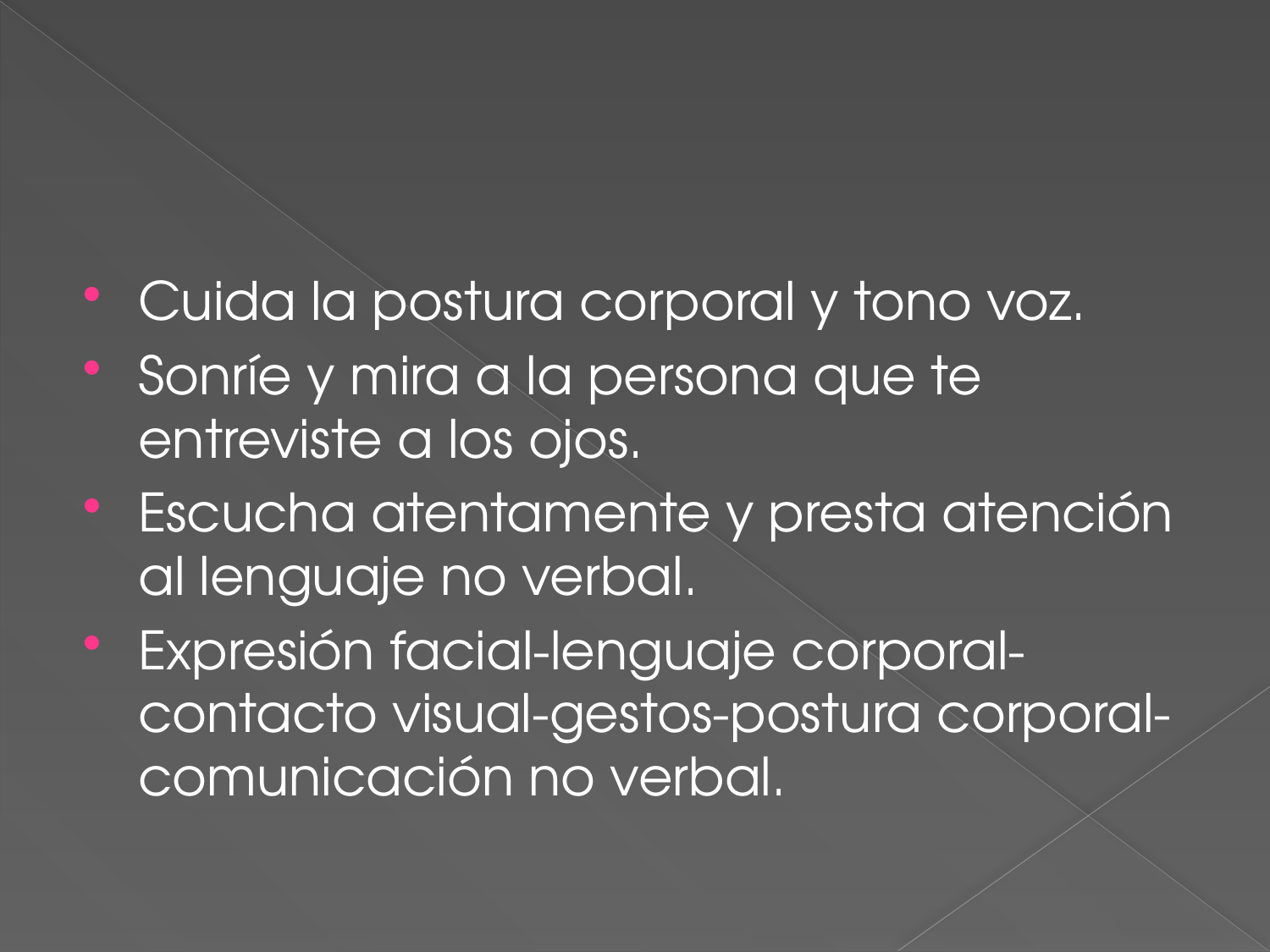

Cuida la postura corporal y tono voz.
Sonríe y mira a la persona que te entreviste a los ojos.
Escucha atentamente y presta atención al lenguaje no verbal.
Expresión facial-lenguaje corporal-contacto visual-gestos-postura corporal-comunicación no verbal.